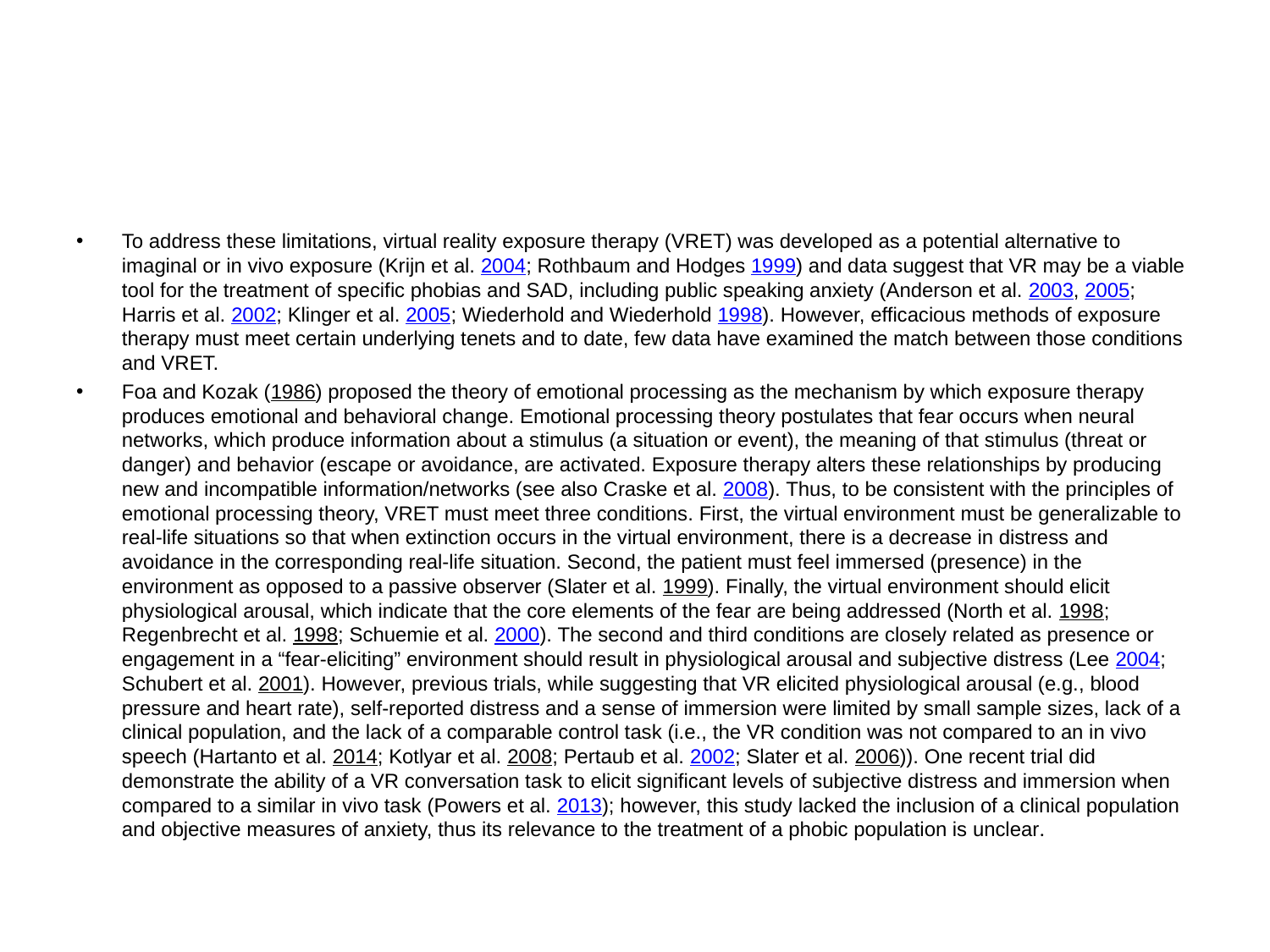

#
To address these limitations, virtual reality exposure therapy (VRET) was developed as a potential alternative to imaginal or in vivo exposure (Krijn et al. 2004; Rothbaum and Hodges 1999) and data suggest that VR may be a viable tool for the treatment of specific phobias and SAD, including public speaking anxiety (Anderson et al. 2003, 2005; Harris et al. 2002; Klinger et al. 2005; Wiederhold and Wiederhold 1998). However, efficacious methods of exposure therapy must meet certain underlying tenets and to date, few data have examined the match between those conditions and VRET.
Foa and Kozak (1986) proposed the theory of emotional processing as the mechanism by which exposure therapy produces emotional and behavioral change. Emotional processing theory postulates that fear occurs when neural networks, which produce information about a stimulus (a situation or event), the meaning of that stimulus (threat or danger) and behavior (escape or avoidance, are activated. Exposure therapy alters these relationships by producing new and incompatible information/networks (see also Craske et al. 2008). Thus, to be consistent with the principles of emotional processing theory, VRET must meet three conditions. First, the virtual environment must be generalizable to real-life situations so that when extinction occurs in the virtual environment, there is a decrease in distress and avoidance in the corresponding real-life situation. Second, the patient must feel immersed (presence) in the environment as opposed to a passive observer (Slater et al. 1999). Finally, the virtual environment should elicit physiological arousal, which indicate that the core elements of the fear are being addressed (North et al. 1998; Regenbrecht et al. 1998; Schuemie et al. 2000). The second and third conditions are closely related as presence or engagement in a “fear-eliciting” environment should result in physiological arousal and subjective distress (Lee 2004; Schubert et al. 2001). However, previous trials, while suggesting that VR elicited physiological arousal (e.g., blood pressure and heart rate), self-reported distress and a sense of immersion were limited by small sample sizes, lack of a clinical population, and the lack of a comparable control task (i.e., the VR condition was not compared to an in vivo speech (Hartanto et al. 2014; Kotlyar et al. 2008; Pertaub et al. 2002; Slater et al. 2006)). One recent trial did demonstrate the ability of a VR conversation task to elicit significant levels of subjective distress and immersion when compared to a similar in vivo task (Powers et al. 2013); however, this study lacked the inclusion of a clinical population and objective measures of anxiety, thus its relevance to the treatment of a phobic population is unclear.